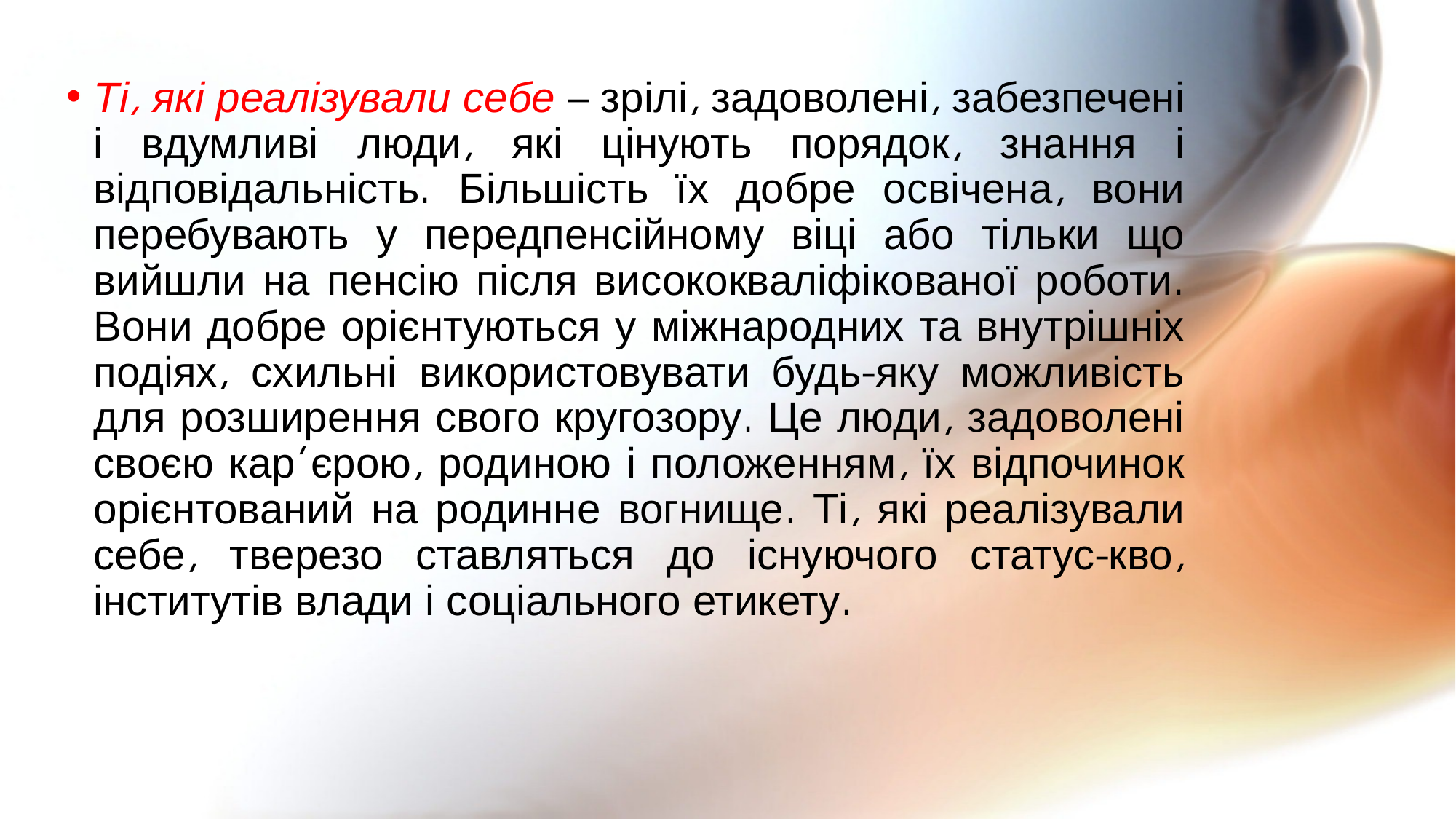

Ті, які реалізували себе – зрілі, задоволені, забезпечені і вдумливі люди, які цінують порядок, знання і відповідальність. Більшість їх добре освічена, вони перебувають у передпенсійному віці або тільки що вийшли на пенсію після висококваліфікованої роботи. Вони добре орієнтуються у міжнародних та внутрішніх подіях, схильні використовувати будь-яку можливість для розширення свого кругозору. Це люди, задоволені своєю кар’єрою, родиною і положенням, їх відпочинок орієнтований на родинне вогнище. Ті, які реалізували себе, тверезо ставляться до існуючого статус-кво, інститутів влади і соціального етикету.